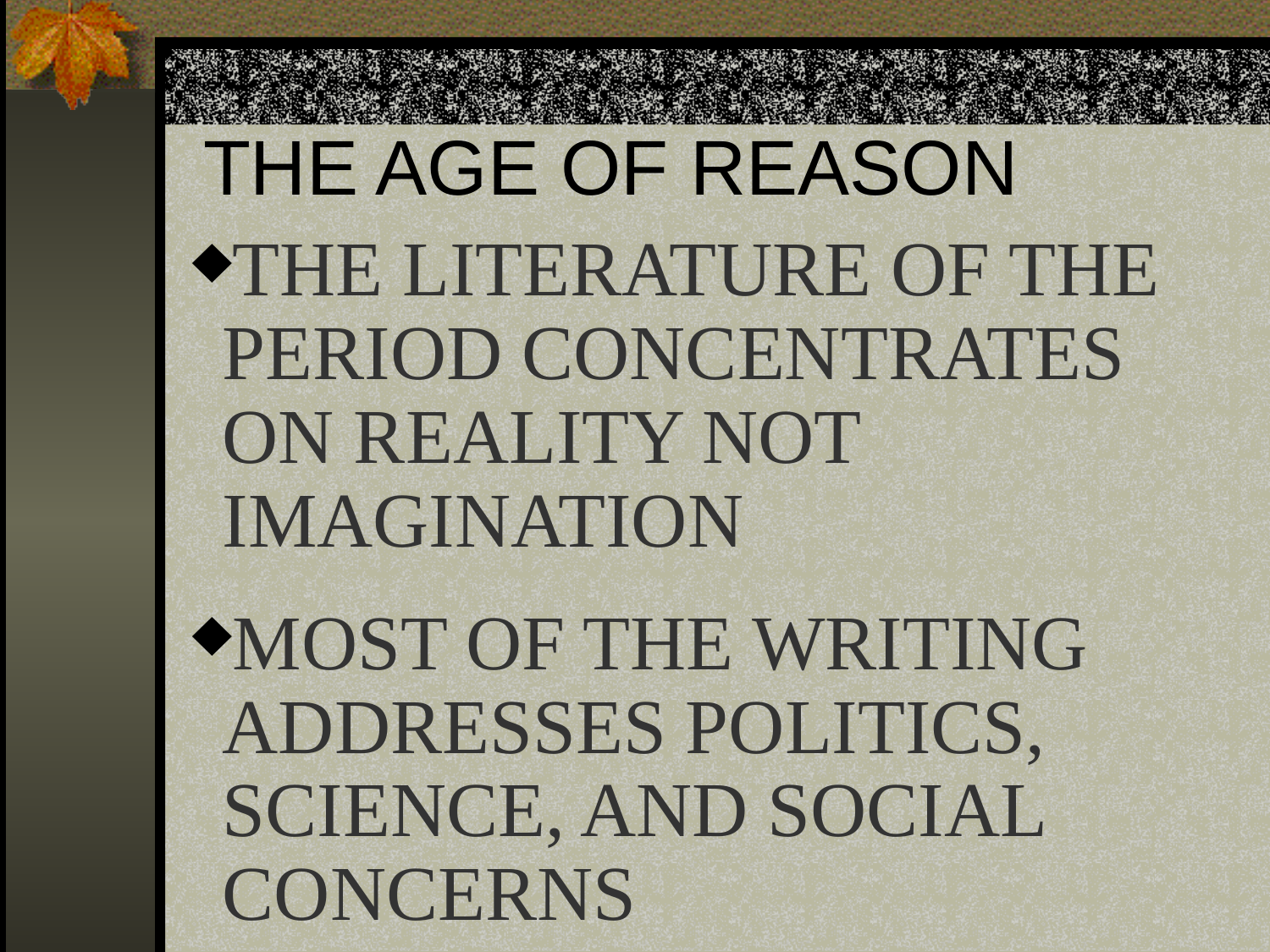

# THE AGE OF REASON
THE LITERATURE OF THE PERIOD CONCENTRATES ON REALITY NOT IMAGINATION
MOST OF THE WRITING ADDRESSES POLITICS, SCIENCE, AND SOCIAL CONCERNS